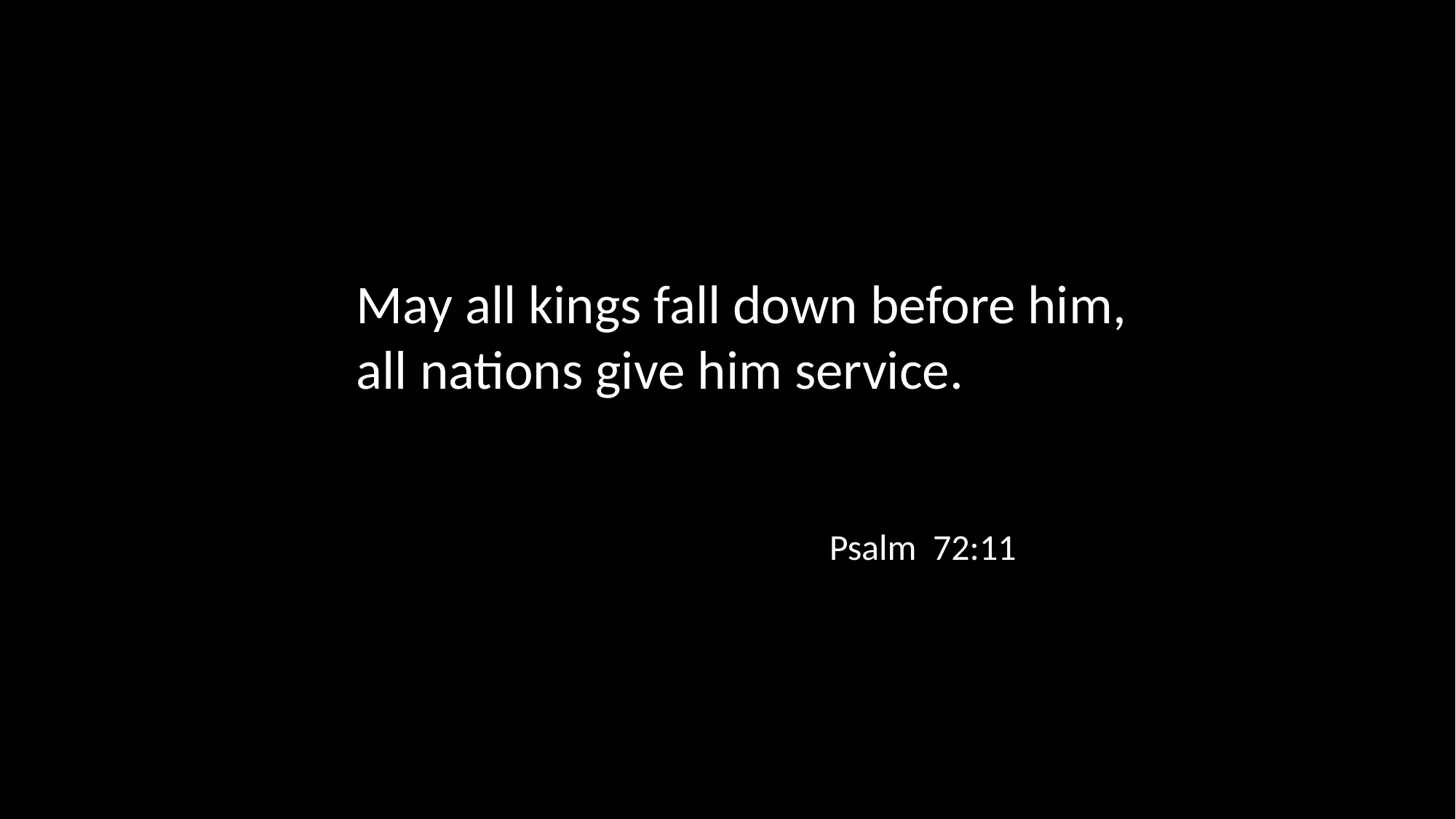

May all kings fall down before him, all nations give him service.
Psalm  72:11